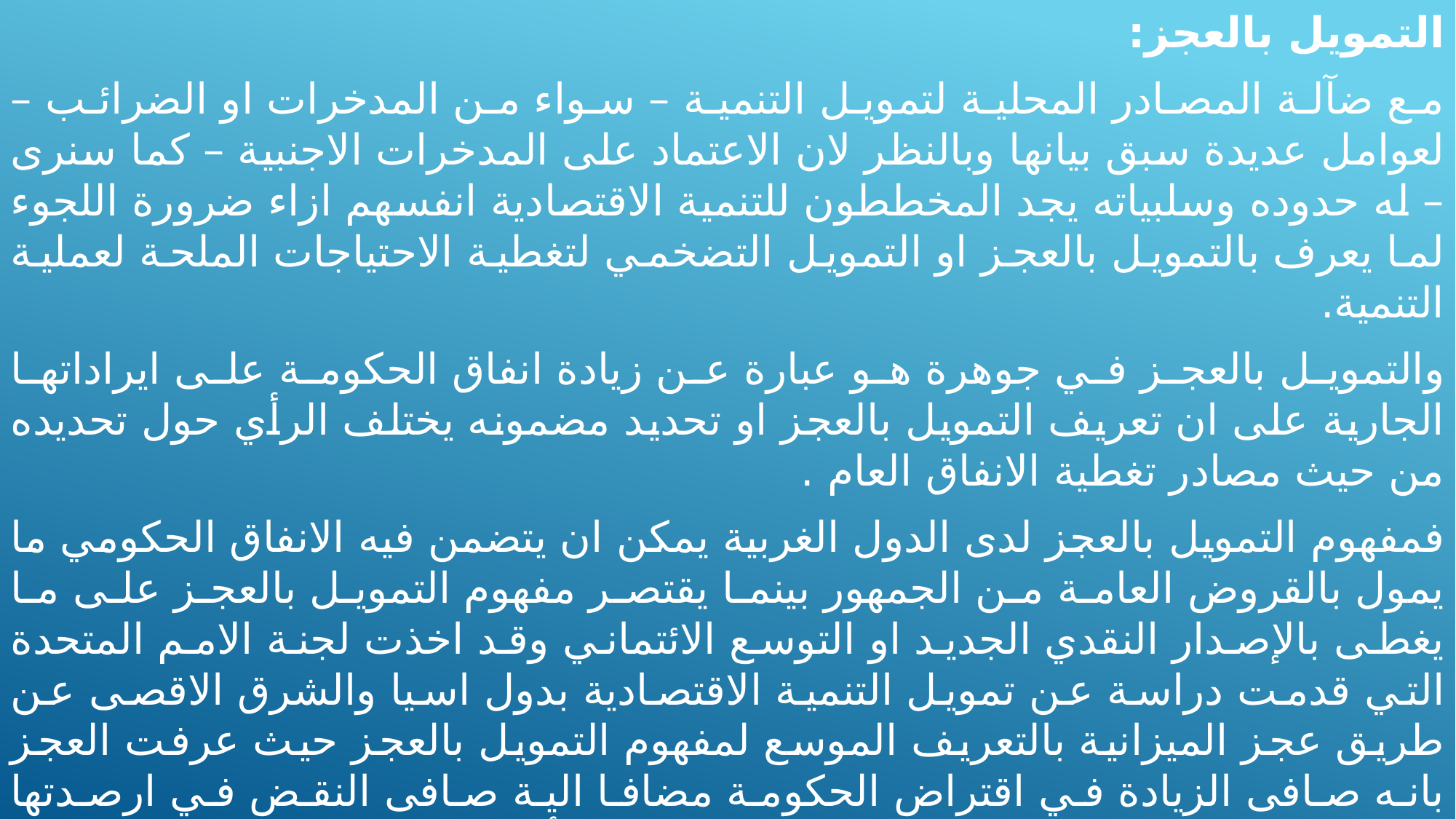

التمويل بالعجز:
	مع ضآلة المصادر المحلية لتمويل التنمية – سواء من المدخرات او الضرائب – لعوامل عديدة سبق بيانها وبالنظر لان الاعتماد على المدخرات الاجنبية – كما سنرى – له حدوده وسلبياته يجد المخططون للتنمية الاقتصادية انفسهم ازاء ضرورة اللجوء لما يعرف بالتمويل بالعجز او التمويل التضخمي لتغطية الاحتياجات الملحة لعملية التنمية.
	والتمويل بالعجز في جوهرة هو عبارة عن زيادة انفاق الحكومة على ايراداتها الجارية على ان تعريف التمويل بالعجز او تحديد مضمونه يختلف الرأي حول تحديده من حيث مصادر تغطية الانفاق العام .
	فمفهوم التمويل بالعجز لدى الدول الغربية يمكن ان يتضمن فيه الانفاق الحكومي ما يمول بالقروض العامة من الجمهور بينما يقتصر مفهوم التمويل بالعجز على ما يغطى بالإصدار النقدي الجديد او التوسع الائتماني وقد اخذت لجنة الامم المتحدة التي قدمت دراسة عن تمويل التنمية الاقتصادية بدول اسيا والشرق الاقصى عن طريق عجز الميزانية بالتعريف الموسع لمفهوم التمويل بالعجز حيث عرفت العجز بانه صافى الزيادة في اقتراض الحكومة مضافا الية صافى النقض في ارصدتها النقدية وحقوقها كما اتسع المفهوم لدى اللجنة الأجنبية المذكورة ليشمل تغطية العجز سواء من الارصدة الاجنبية او العملة المحلية بالاقتراض من البنك المركزي او الجمهور او اصدار العملة من جانب السلطات النقدية.